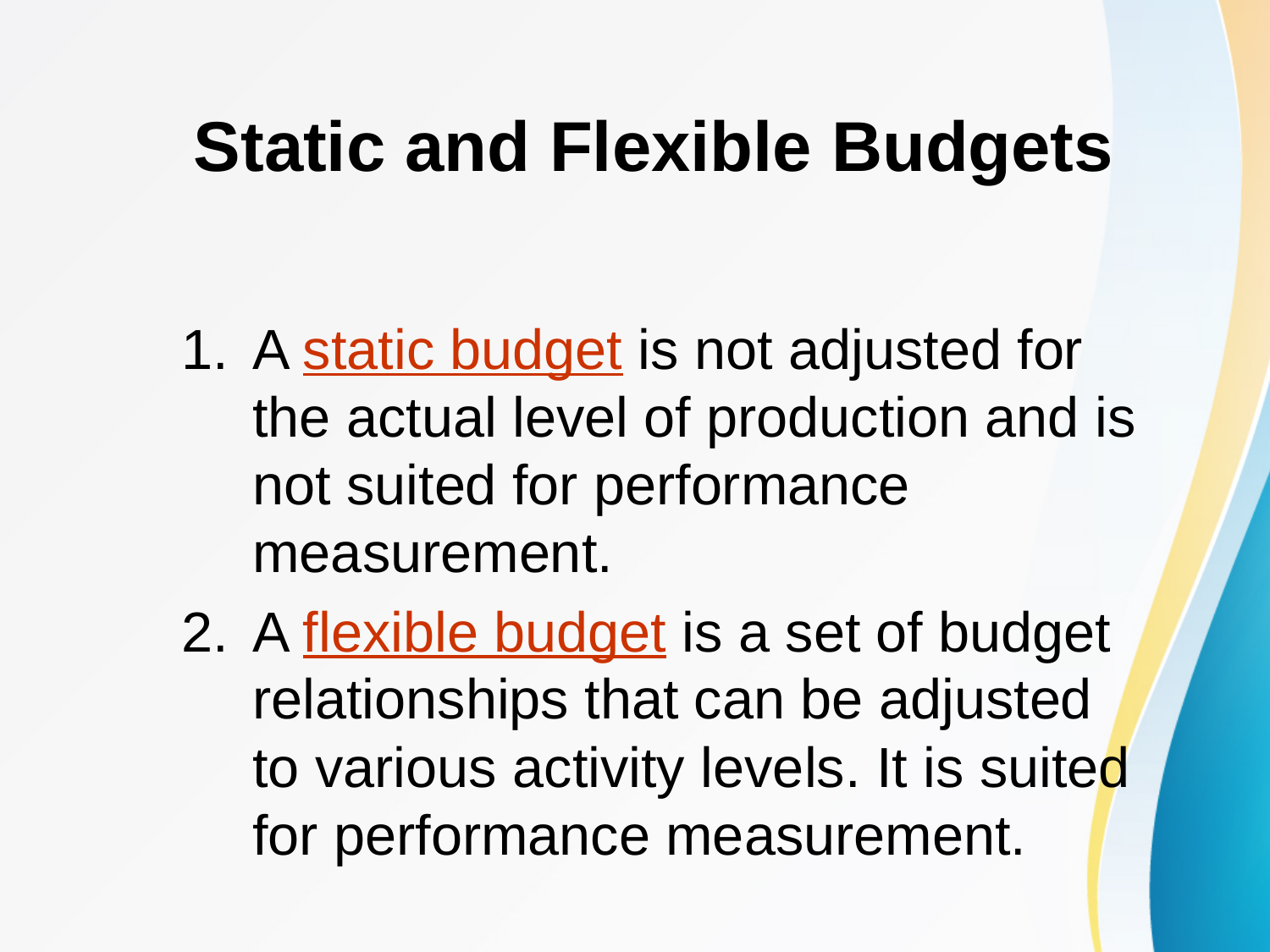

# Static and Flexible Budgets
A static budget is not adjusted for the actual level of production and is not suited for performance measurement.
A flexible budget is a set of budget relationships that can be adjusted to various activity levels. It is suited for performance measurement.